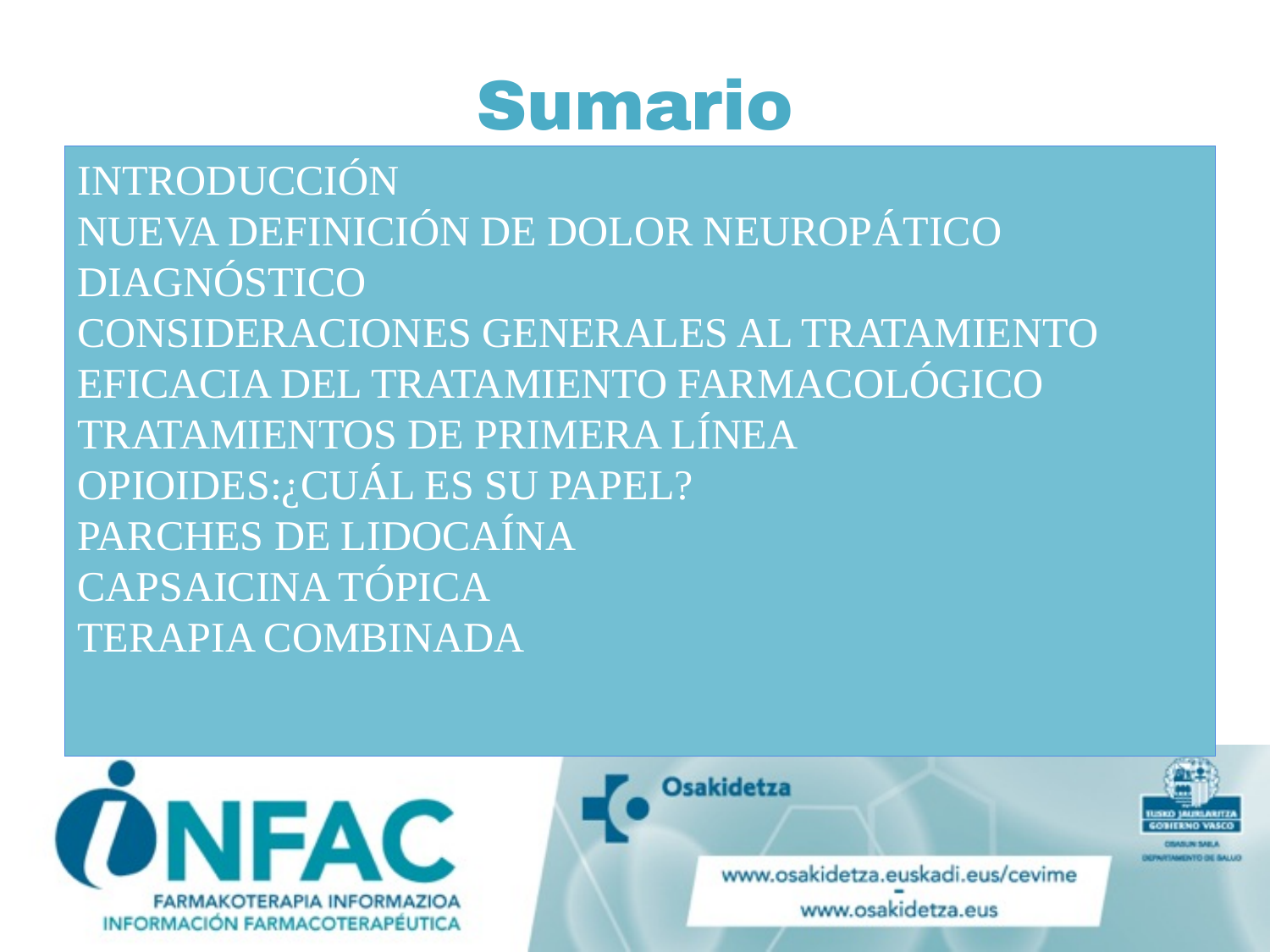

# Sumario
Introducción
Nueva definición de Dolor Neuropático
Diagnóstico
Consideraciones Generales al Tratamiento
Eficacia del Tratamiento Farmacológico
Tratamientos de Primera Línea
Opioides:¿cuál es su papel?
Parches de Lidocaína
Capsaicina tópica
Terapia combinada